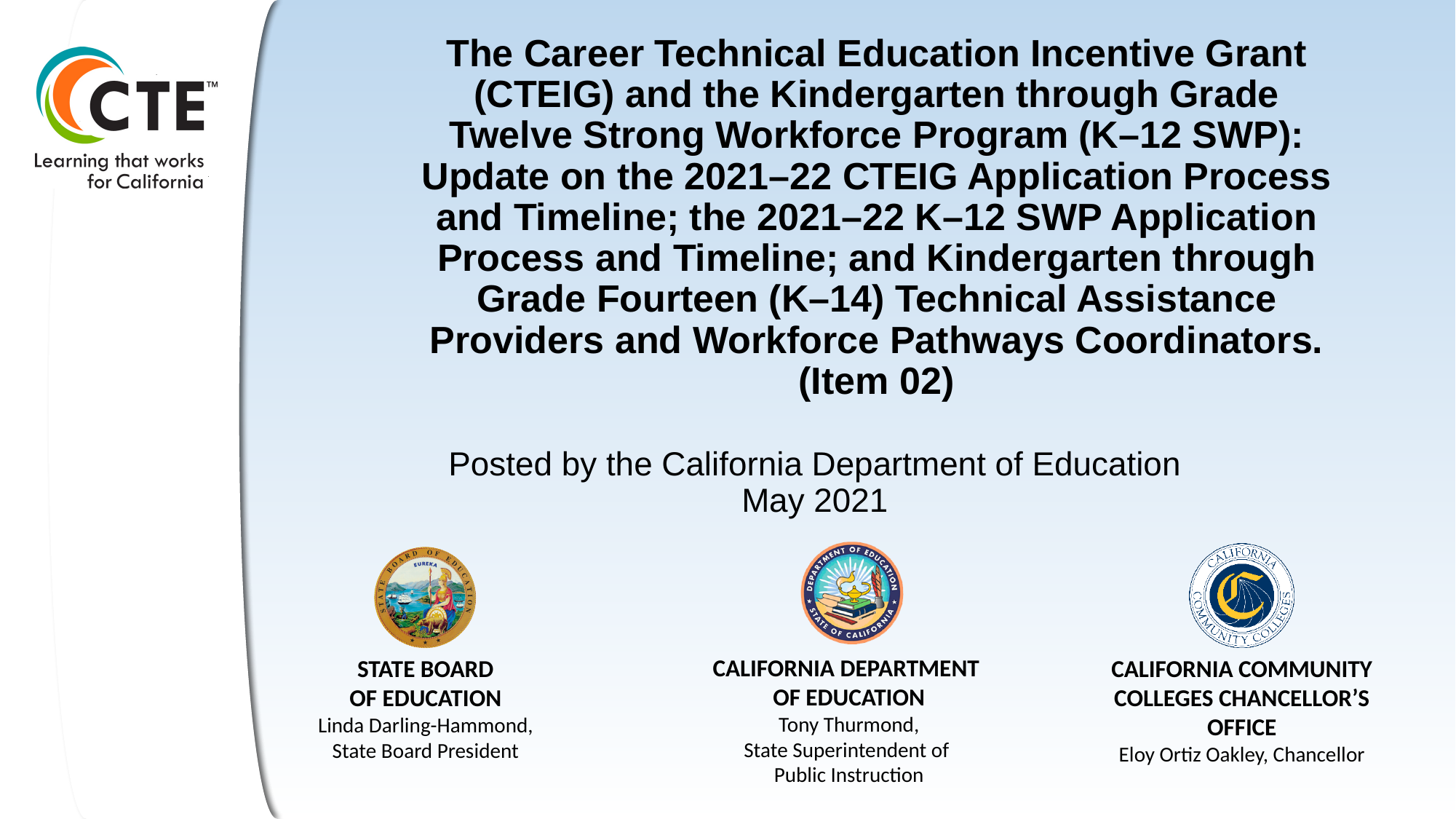

# The Career Technical Education Incentive Grant (CTEIG) and the Kindergarten through Grade Twelve Strong Workforce Program (K–12 SWP): Update on the 2021–22 CTEIG Application Process and Timeline; the 2021–22 K–12 SWP Application Process and Timeline; and Kindergarten through Grade Fourteen (K–14) Technical Assistance Providers and Workforce Pathways Coordinators. (Item 02)

Posted by the California Department of Education
May 2021